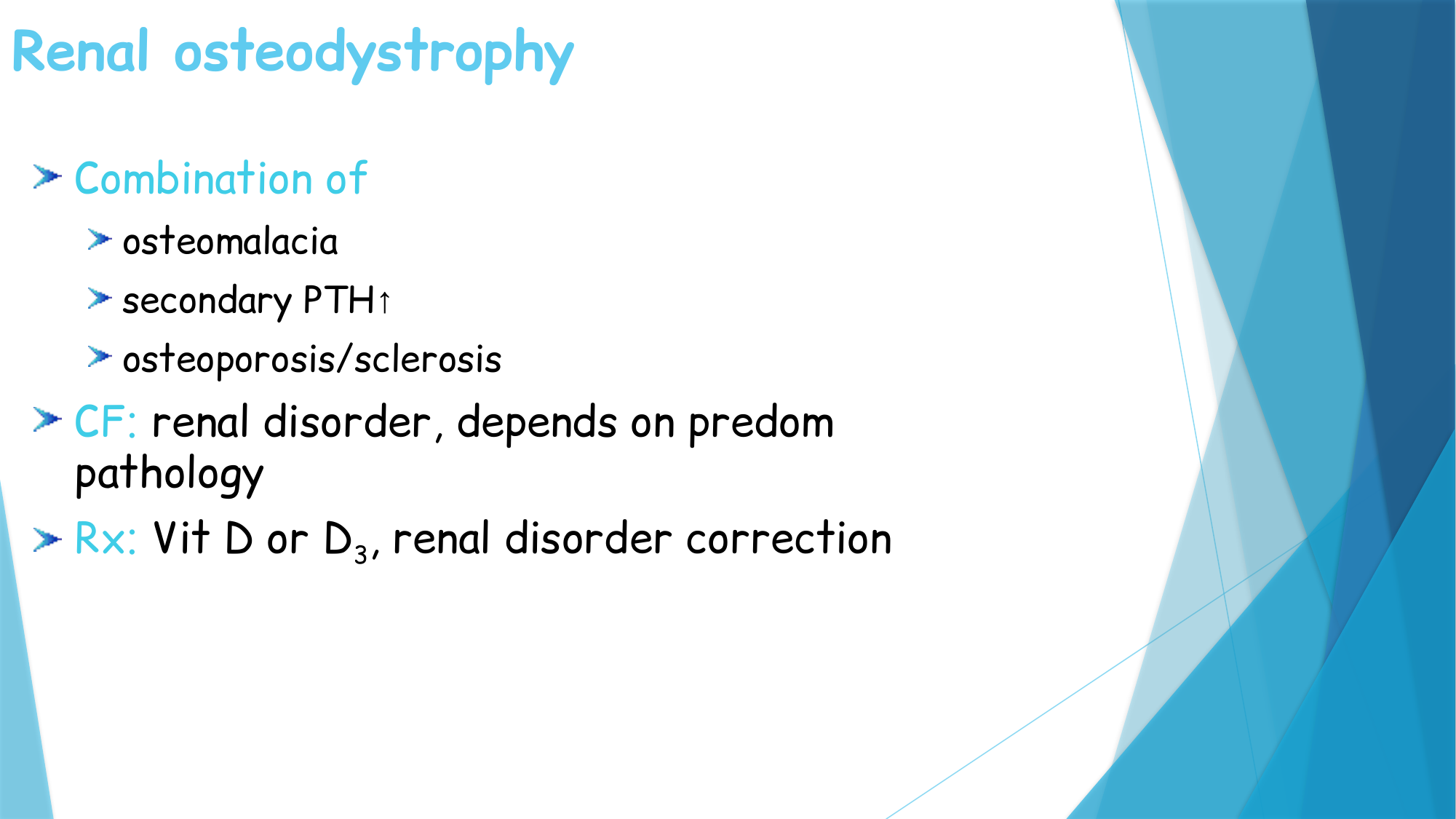

# Renal osteodystrophy
Combination of
osteomalacia
secondary PTH↑
osteoporosis/sclerosis
CF: renal disorder, depends on predom pathology
Rx: Vit D or D3, renal disorder correction